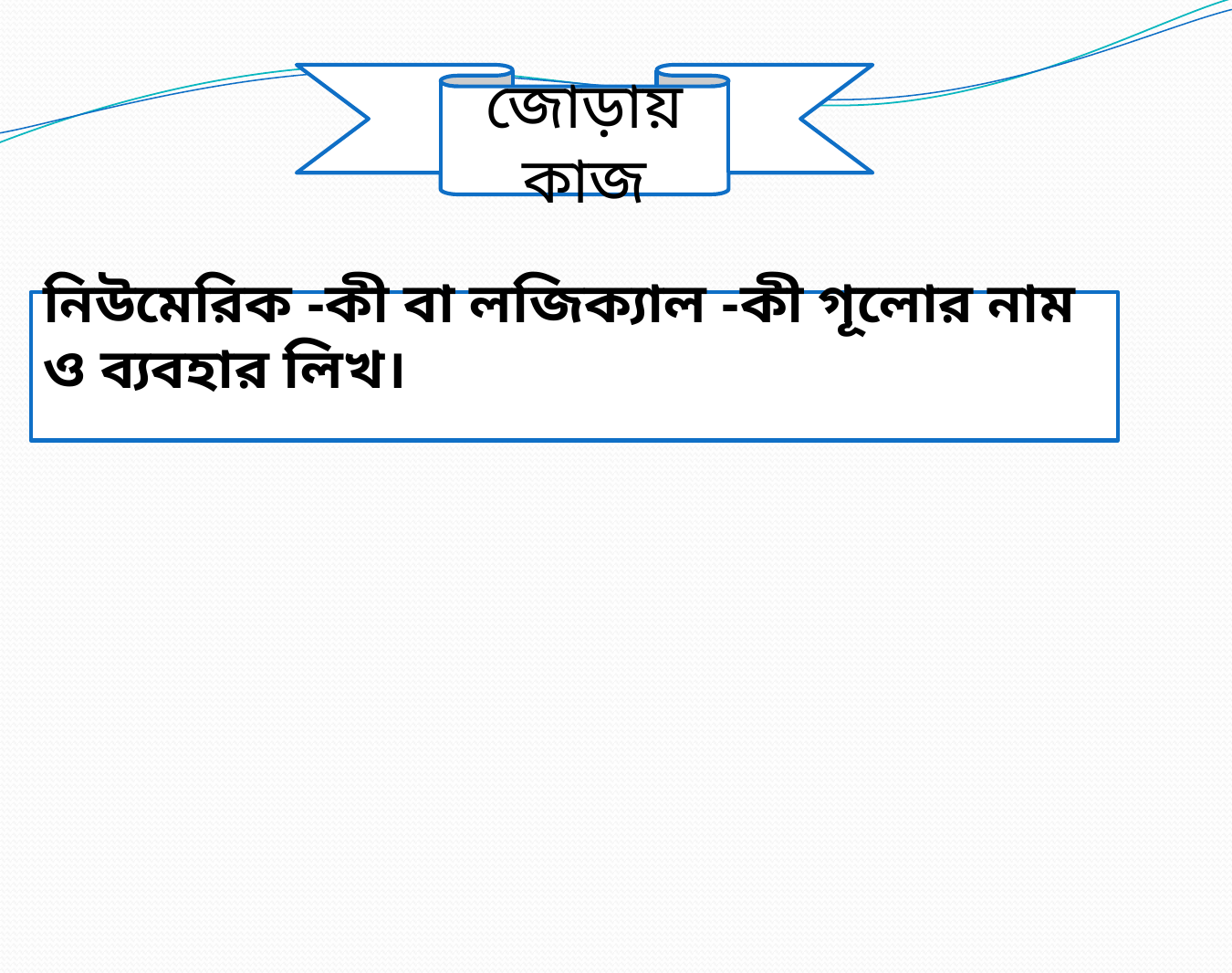

জোড়ায় কাজ
নিউমেরিক -কী বা লজিক্যাল -কী গূলোর নাম ও ব্যবহার লিখ।